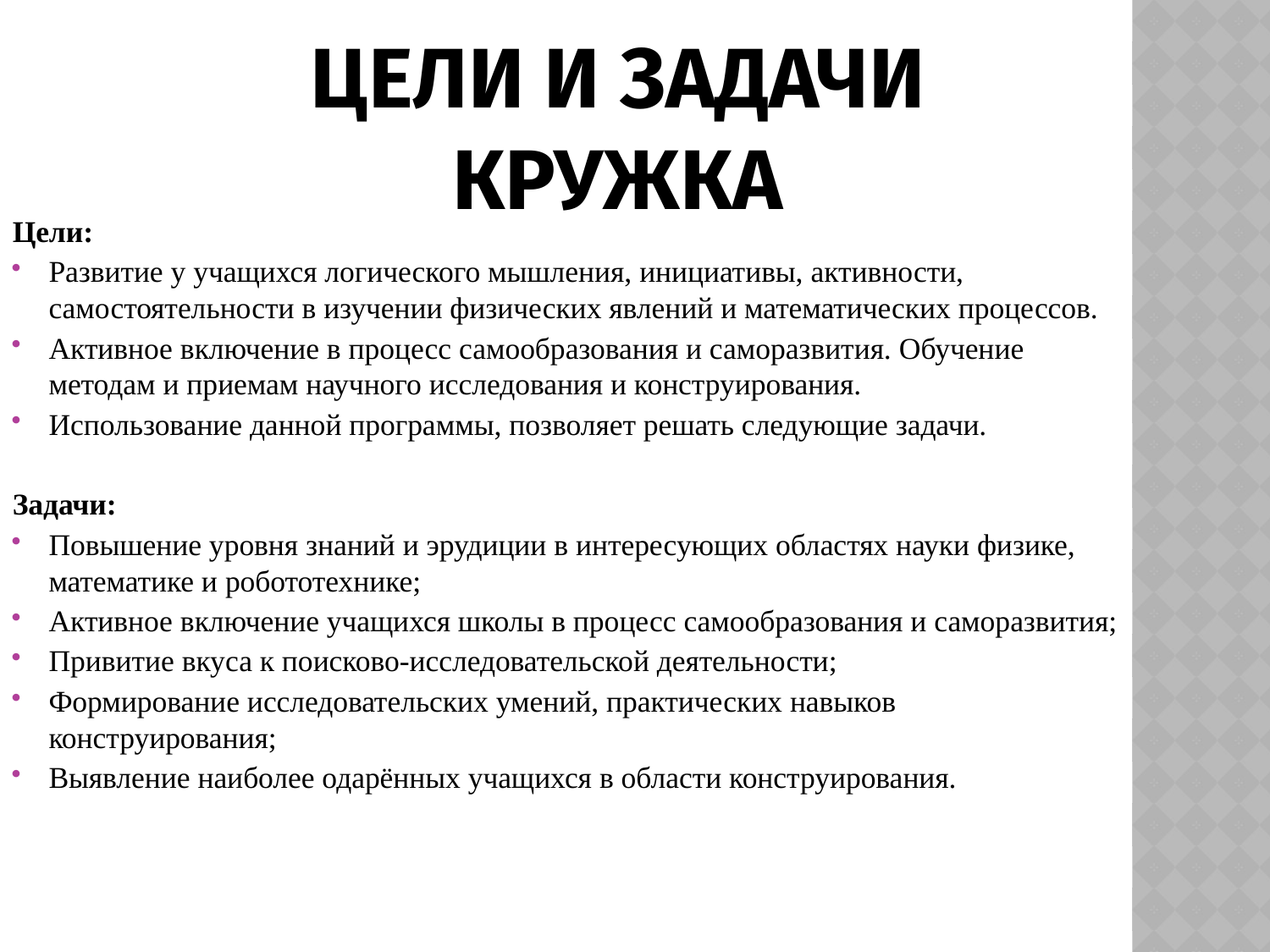

# Цели и задачи КРУЖКА
Цели:
Развитие у учащихся логического мышления, инициативы, активности, самостоятельности в изучении физических явлений и математических процессов.
Активное включение в процесс самообразования и саморазвития. Обучение методам и приемам научного исследования и конструирования.
Использование данной программы, позволяет решать следующие задачи.

Задачи:
Повышение уровня знаний и эрудиции в интересующих областях науки физике, математике и робототехнике;
Активное включение учащихся школы в процесс самообразования и саморазвития;
Привитие вкуса к поисково-исследовательской деятельности;
Формирование исследовательских умений, практических навыков конструирования;
Выявление наиболее одарённых учащихся в области конструирования.